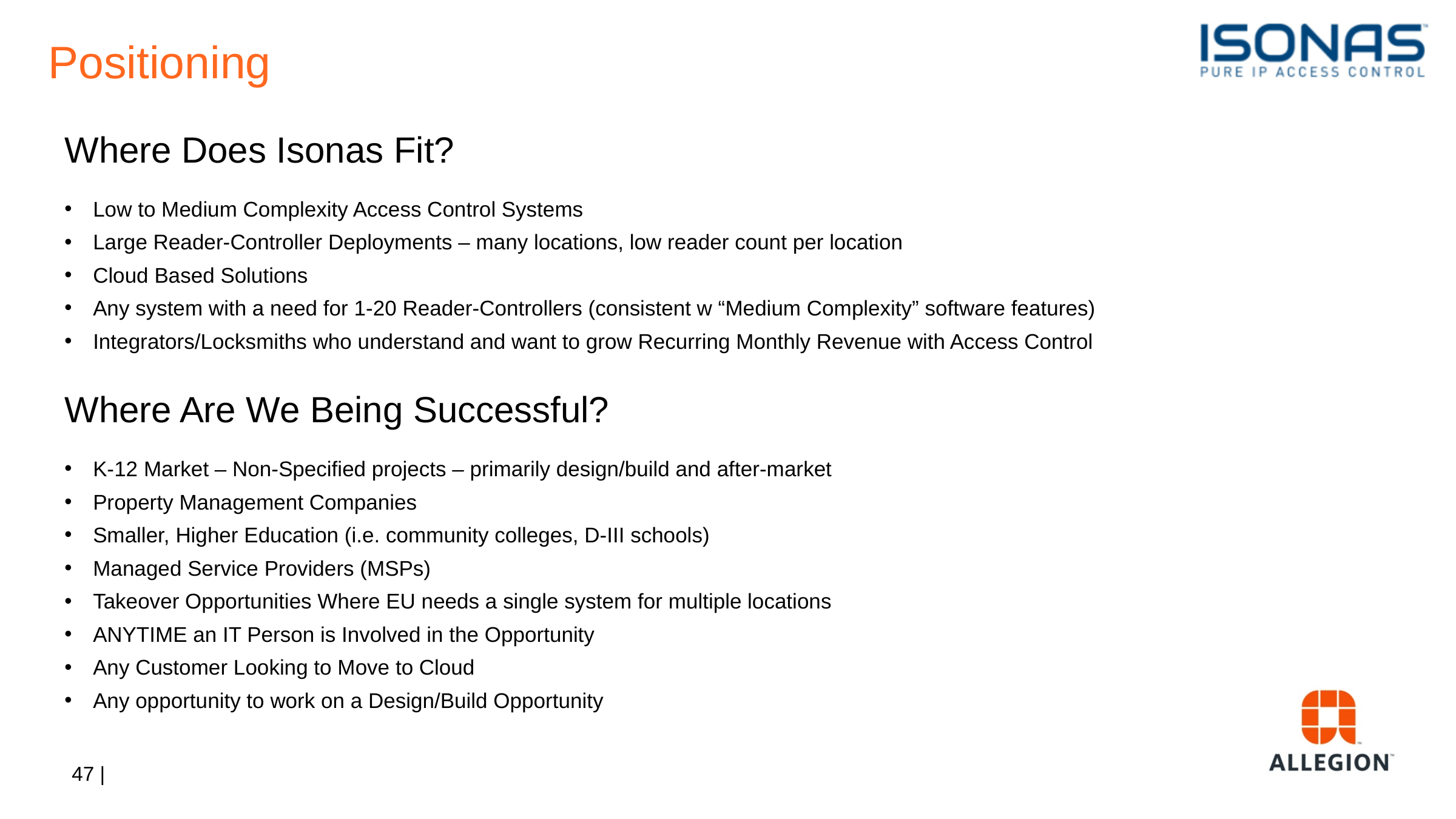

RSO Training Information
Positioning
Where Does Isonas Fit?

Low to Medium Complexity Access Control Systems
Large Reader-Controller Deployments – many locations, low reader count per location
Cloud Based Solutions
Any system with a need for 1-20 Reader-Controllers (consistent w “Medium Complexity” software features)
Integrators/Locksmiths who understand and want to grow Recurring Monthly Revenue with Access Control

Where Are We Being Successful?

K-12 Market – Non-Specified projects – primarily design/build and after-market
Property Management Companies
Smaller, Higher Education (i.e. community colleges, D-III schools)
Managed Service Providers (MSPs)
Takeover Opportunities Where EU needs a single system for multiple locations
ANYTIME an IT Person is Involved in the Opportunity
Any Customer Looking to Move to Cloud
Any opportunity to work on a Design/Build Opportunity